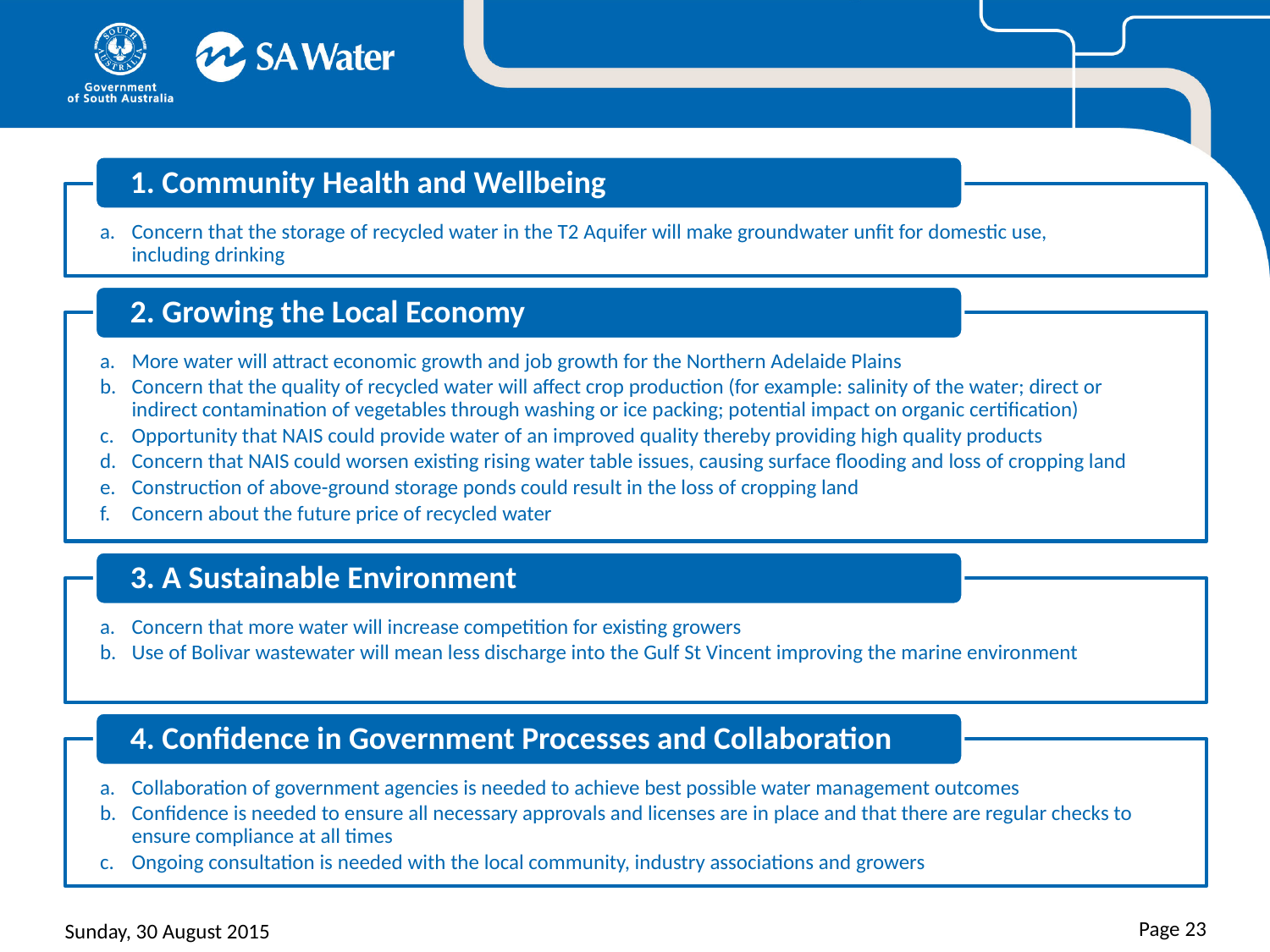

1. Community Health and Wellbeing
Concern that the storage of recycled water in the T2 Aquifer will make groundwater unfit for domestic use, including drinking
2. Growing the Local Economy
More water will attract economic growth and job growth for the Northern Adelaide Plains
Concern that the quality of recycled water will affect crop production (for example: salinity of the water; direct or indirect contamination of vegetables through washing or ice packing; potential impact on organic certification)
Opportunity that NAIS could provide water of an improved quality thereby providing high quality products
Concern that NAIS could worsen existing rising water table issues, causing surface flooding and loss of cropping land
Construction of above-ground storage ponds could result in the loss of cropping land
Concern about the future price of recycled water
3. A Sustainable Environment
Concern that more water will increase competition for existing growers
Use of Bolivar wastewater will mean less discharge into the Gulf St Vincent improving the marine environment
4. Confidence in Government Processes and Collaboration
Collaboration of government agencies is needed to achieve best possible water management outcomes
Confidence is needed to ensure all necessary approvals and licenses are in place and that there are regular checks to ensure compliance at all times
Ongoing consultation is needed with the local community, industry associations and growers
Page 23
Sunday, 30 August 2015